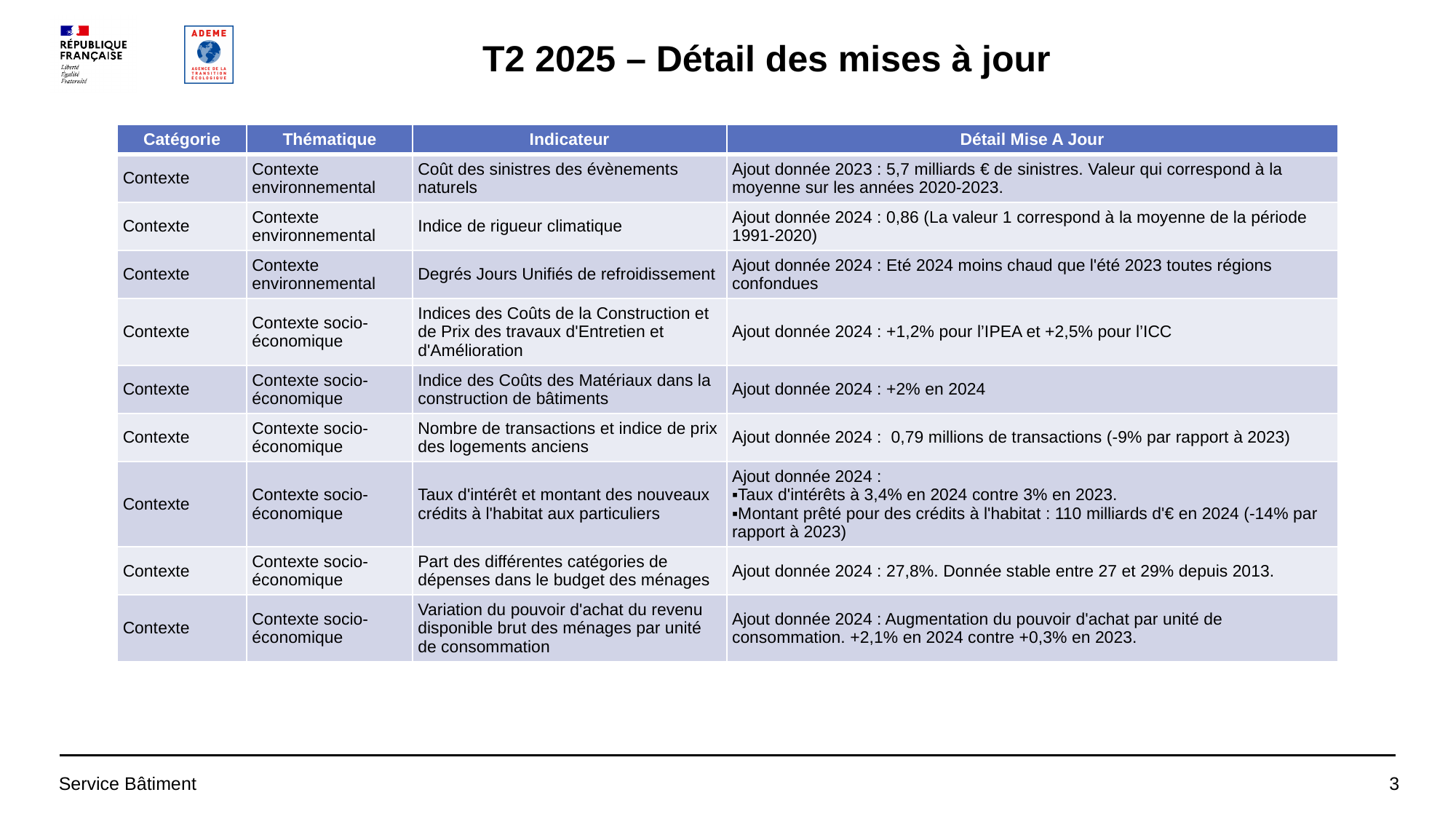

T2 2025 – Détail des mises à jour
| Catégorie | Thématique | Indicateur | Détail Mise A Jour |
| --- | --- | --- | --- |
| Contexte | Contexte environnemental | Coût des sinistres des évènements naturels | Ajout donnée 2023 : 5,7 milliards € de sinistres. Valeur qui correspond à la moyenne sur les années 2020-2023. |
| Contexte | Contexte environnemental | Indice de rigueur climatique | Ajout donnée 2024 : 0,86 (La valeur 1 correspond à la moyenne de la période 1991-2020) |
| Contexte | Contexte environnemental | Degrés Jours Unifiés de refroidissement | Ajout donnée 2024 : Eté 2024 moins chaud que l'été 2023 toutes régions confondues |
| Contexte | Contexte socio-économique | Indices des Coûts de la Construction et de Prix des travaux d'Entretien et d'Amélioration | Ajout donnée 2024 : +1,2% pour l’IPEA et +2,5% pour l’ICC |
| Contexte | Contexte socio-économique | Indice des Coûts des Matériaux dans la construction de bâtiments | Ajout donnée 2024 : +2% en 2024 |
| Contexte | Contexte socio-économique | Nombre de transactions et indice de prix des logements anciens | Ajout donnée 2024 : 0,79 millions de transactions (-9% par rapport à 2023) |
| Contexte | Contexte socio-économique | Taux d'intérêt et montant des nouveaux crédits à l'habitat aux particuliers | Ajout donnée 2024 : ▪Taux d'intérêts à 3,4% en 2024 contre 3% en 2023. ▪Montant prêté pour des crédits à l'habitat : 110 milliards d'€ en 2024 (-14% par rapport à 2023) |
| Contexte | Contexte socio-économique | Part des différentes catégories de dépenses dans le budget des ménages | Ajout donnée 2024 : 27,8%. Donnée stable entre 27 et 29% depuis 2013. |
| Contexte | Contexte socio-économique | Variation du pouvoir d'achat du revenu disponible brut des ménages par unité de consommation | Ajout donnée 2024 : Augmentation du pouvoir d'achat par unité de consommation. +2,1% en 2024 contre +0,3% en 2023. |
Service Bâtiment
3